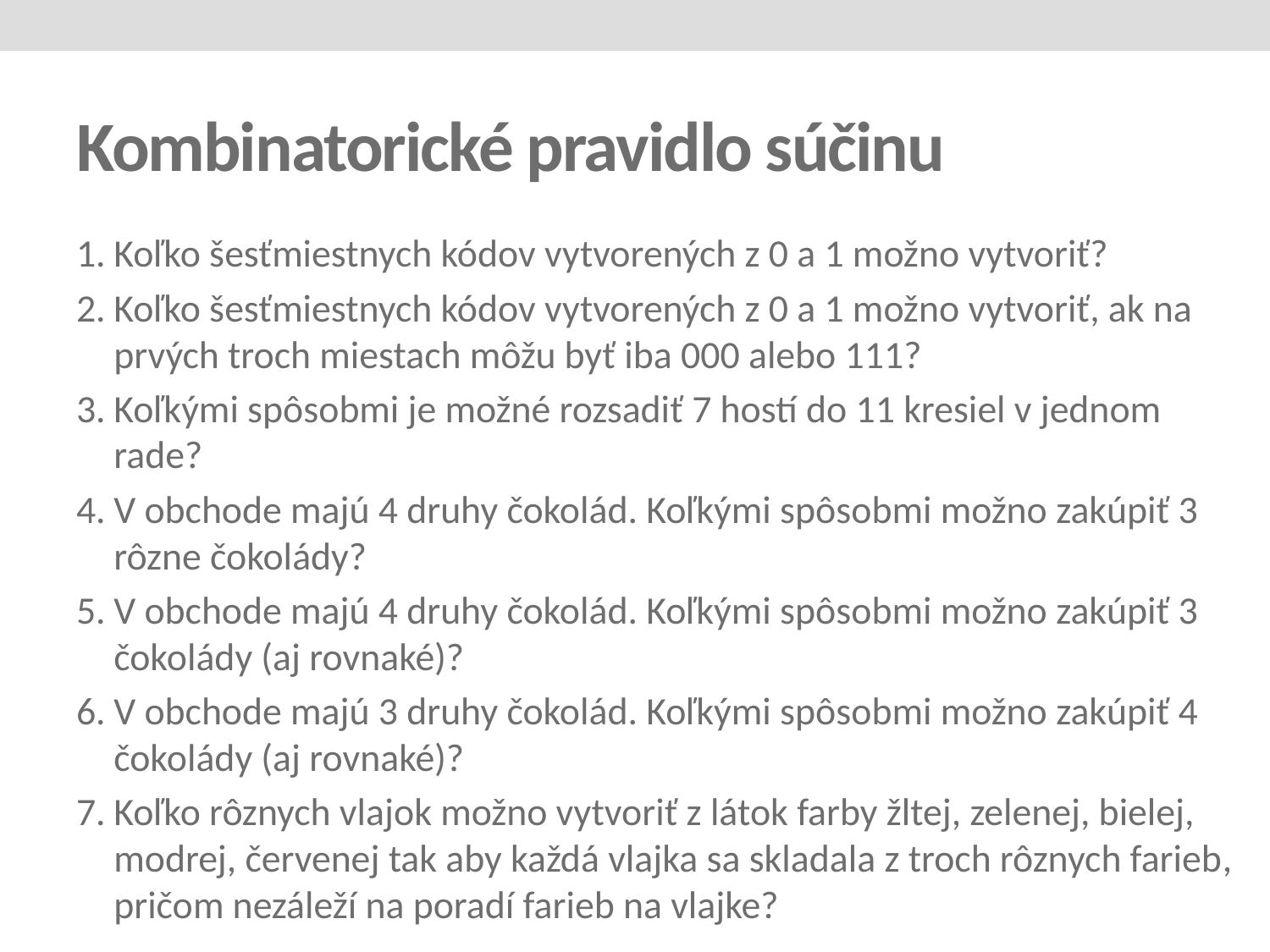

# Kombinatorické pravidlo súčinu
Koľko šesťmiestnych kódov vytvorených z 0 a 1 možno vytvoriť?
Koľko šesťmiestnych kódov vytvorených z 0 a 1 možno vytvoriť, ak na prvých troch miestach môžu byť iba 000 alebo 111?
Koľkými spôsobmi je možné rozsadiť 7 hostí do 11 kresiel v jednom rade?
V obchode majú 4 druhy čokolád. Koľkými spôsobmi možno zakúpiť 3 rôzne čokolády?
V obchode majú 4 druhy čokolád. Koľkými spôsobmi možno zakúpiť 3 čokolády (aj rovnaké)?
V obchode majú 3 druhy čokolád. Koľkými spôsobmi možno zakúpiť 4 čokolády (aj rovnaké)?
Koľko rôznych vlajok možno vytvoriť z látok farby žltej, zelenej, bielej, modrej, červenej tak aby každá vlajka sa skladala z troch rôznych farieb, pričom nezáleží na poradí farieb na vlajke?